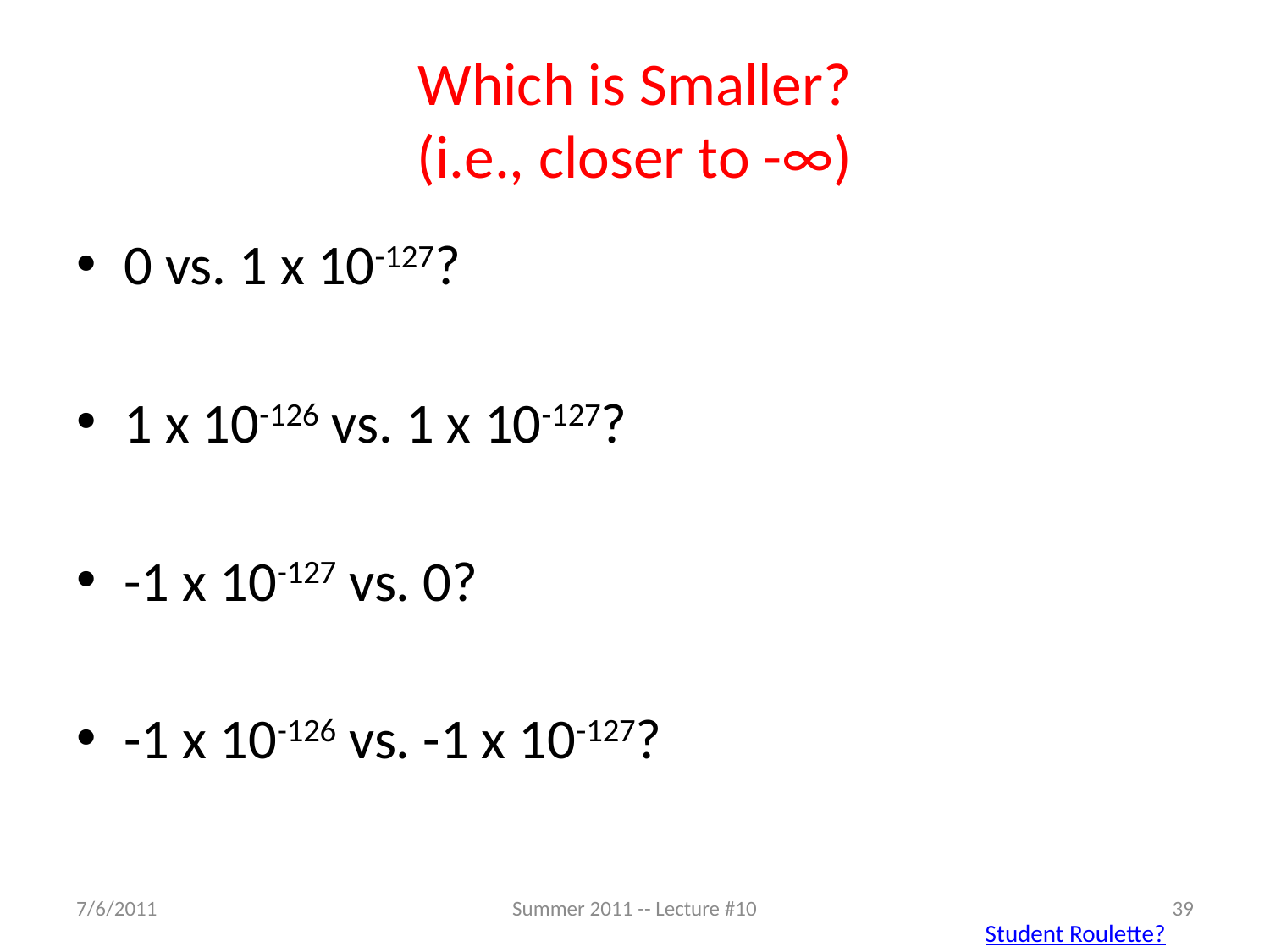

# Which is Smaller? (i.e., closer to -∞)
0 vs. 1 x 10-127?

1 x 10-126 vs. 1 x 10-127?

-1 x 10-127 vs. 0?

-1 x 10-126 vs. -1 x 10-127?
7/6/2011
Summer 2011 -- Lecture #10
39
Student Roulette?